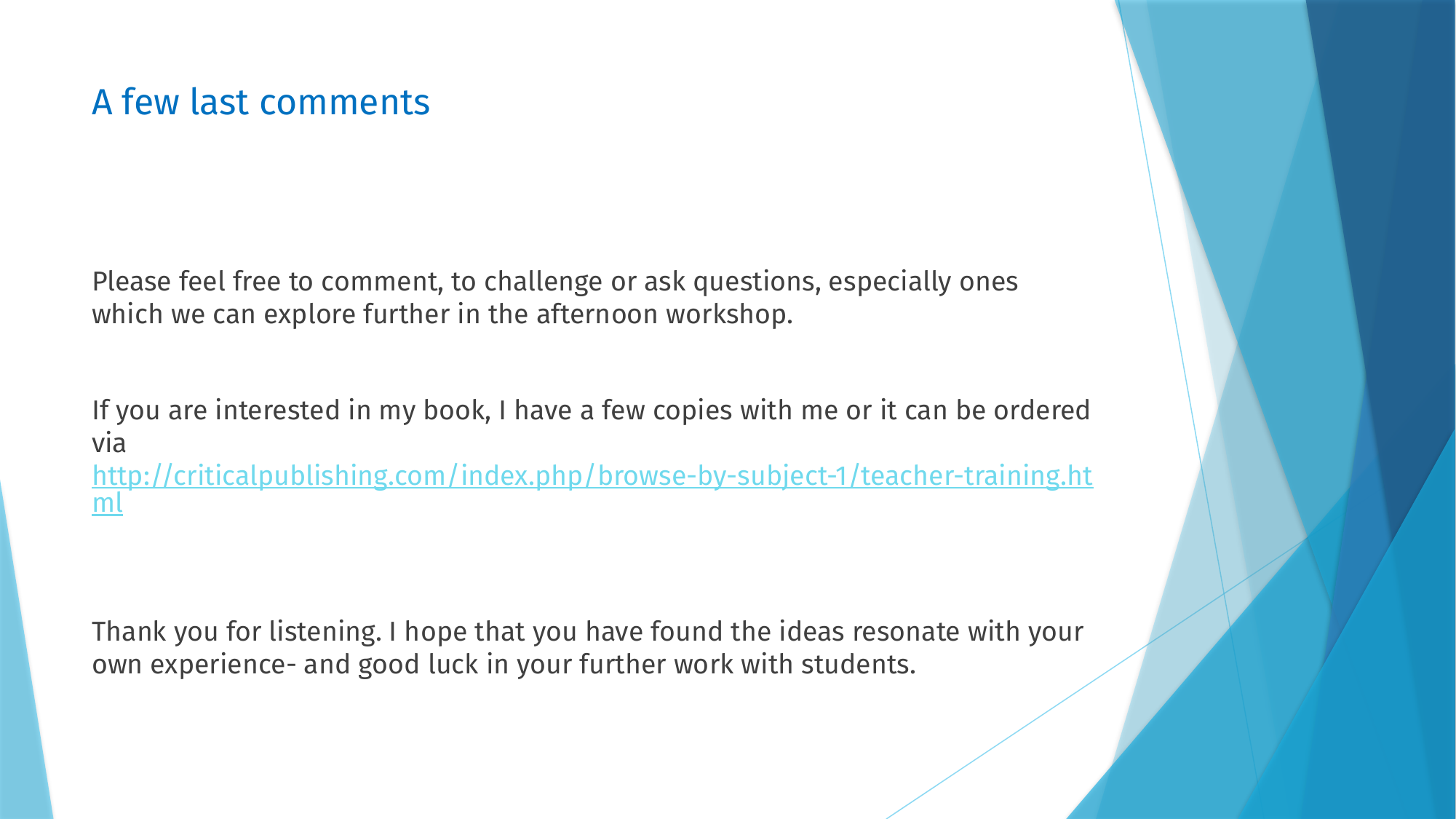

# A few last comments
Please feel free to comment, to challenge or ask questions, especially ones which we can explore further in the afternoon workshop.

If you are interested in my book, I have a few copies with me or it can be ordered via http://criticalpublishing.com/index.php/browse-by-subject-1/teacher-training.html

Thank you for listening. I hope that you have found the ideas resonate with your own experience- and good luck in your further work with students.